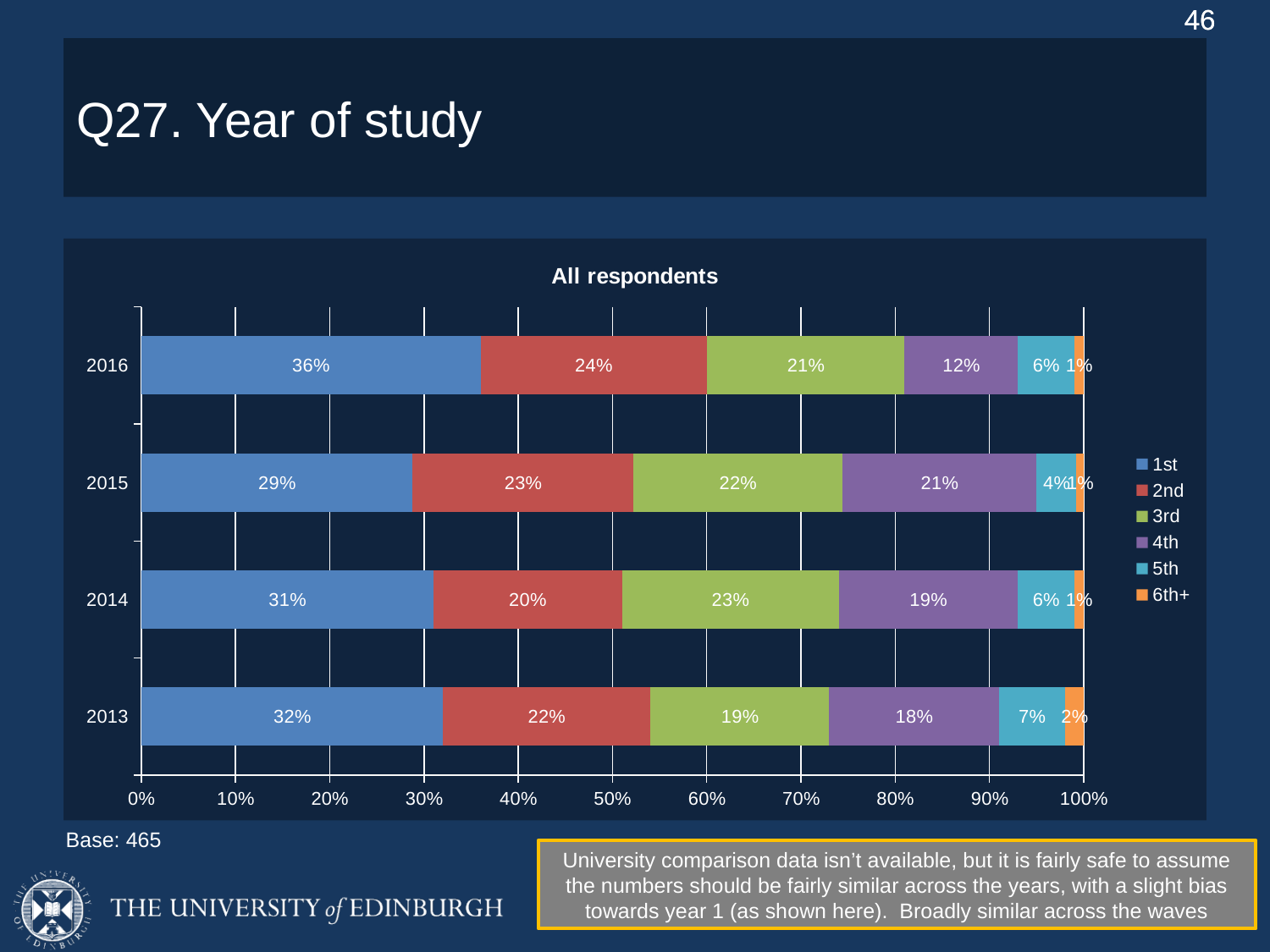

# Q27. Year of study

### Chart: All respondents

| Category | 1st | 2nd | 3rd | 4th | 5th | 6th+ |
|---|---|---|---|---|---|---|
| 2013 | 0.32 | 0.22 | 0.19 | 0.18 | 0.07 | 0.02 |
| 2014 | 0.31 | 0.2 | 0.23 | 0.19 | 0.06 | 0.01 |
| 2015 | 0.28800000000000003 | 0.23399999999999999 | 0.222 | 0.20600000000000002 | 0.042 | 0.008 |
| 2016 | 0.36 | 0.24 | 0.21 | 0.12 | 0.06 | 0.01 |
Base: 465
University comparison data isn’t available, but it is fairly safe to assume the numbers should be fairly similar across the years, with a slight bias towards year 1 (as shown here).  Broadly similar across the waves